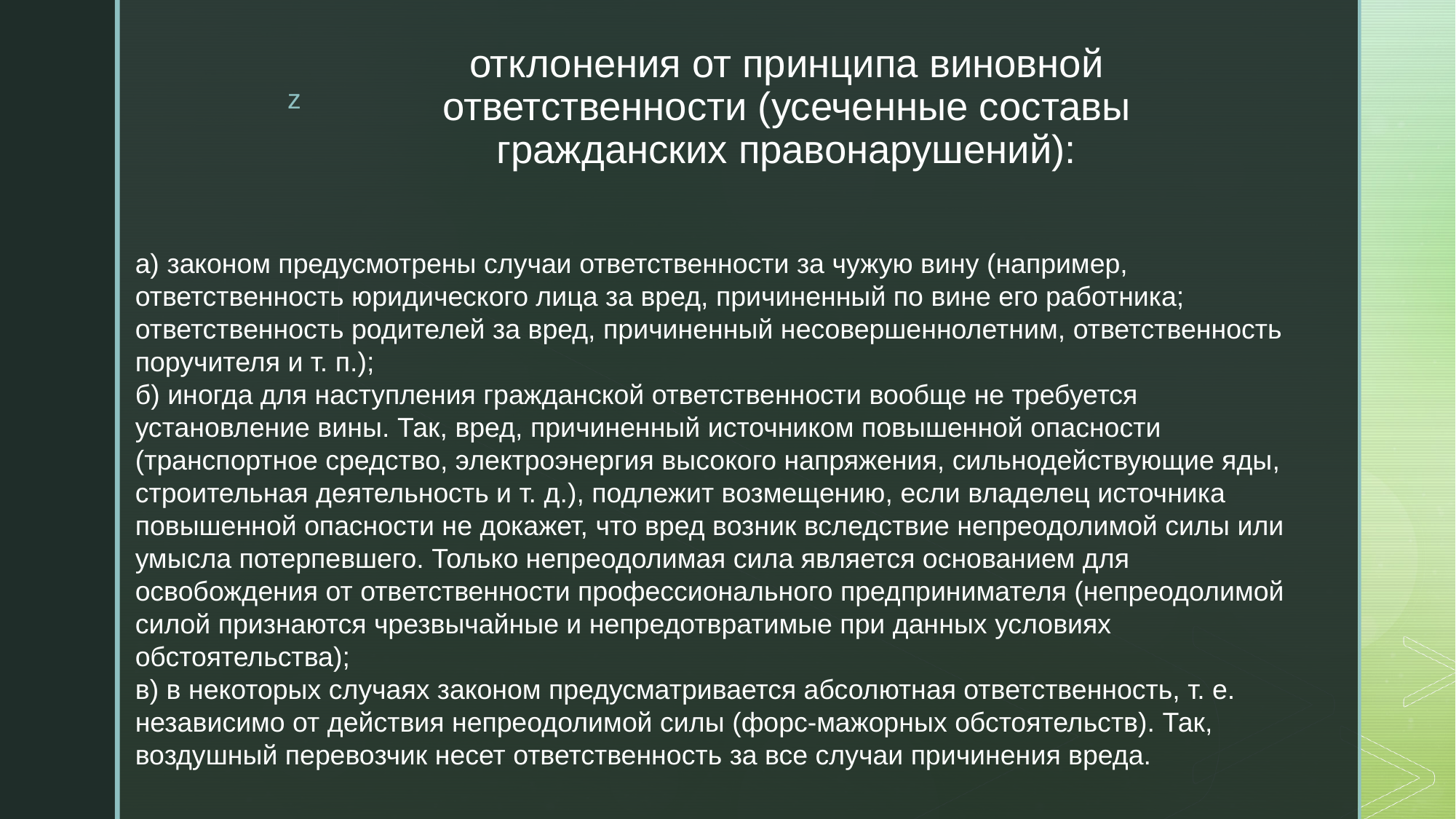

# отклонения от принципа виновной ответственности (усеченные составы гражданских правонарушений):
а) законом предусмотрены случаи ответственности за чужую вину (например, ответственность юридического лица за вред, причиненный по вине его работника; ответственность родителей за вред, причиненный несовершеннолетним, ответственность поручителя и т. п.);
б) иногда для наступления гражданской ответственности вообще не требуется установление вины. Так, вред, причиненный источником повышенной опасности (транспортное средство, электроэнергия высокого напряжения, сильнодействующие яды, строительная деятельность и т. д.), подлежит возмещению, если владелец источника повышенной опасности не докажет, что вред возник вследствие непреодолимой силы или умысла потерпевшего. Только непреодолимая сила является основанием для освобождения от ответственности профессионального предпринимателя (непреодолимой силой признаются чрезвычайные и непредотвратимые при данных условиях обстоятельства);
в) в некоторых случаях законом предусматривается абсолютная ответственность, т. е. независимо от действия непреодолимой силы (форс-мажорных обстоятельств). Так, воздушный перевозчик несет ответственность за все случаи причинения вреда.